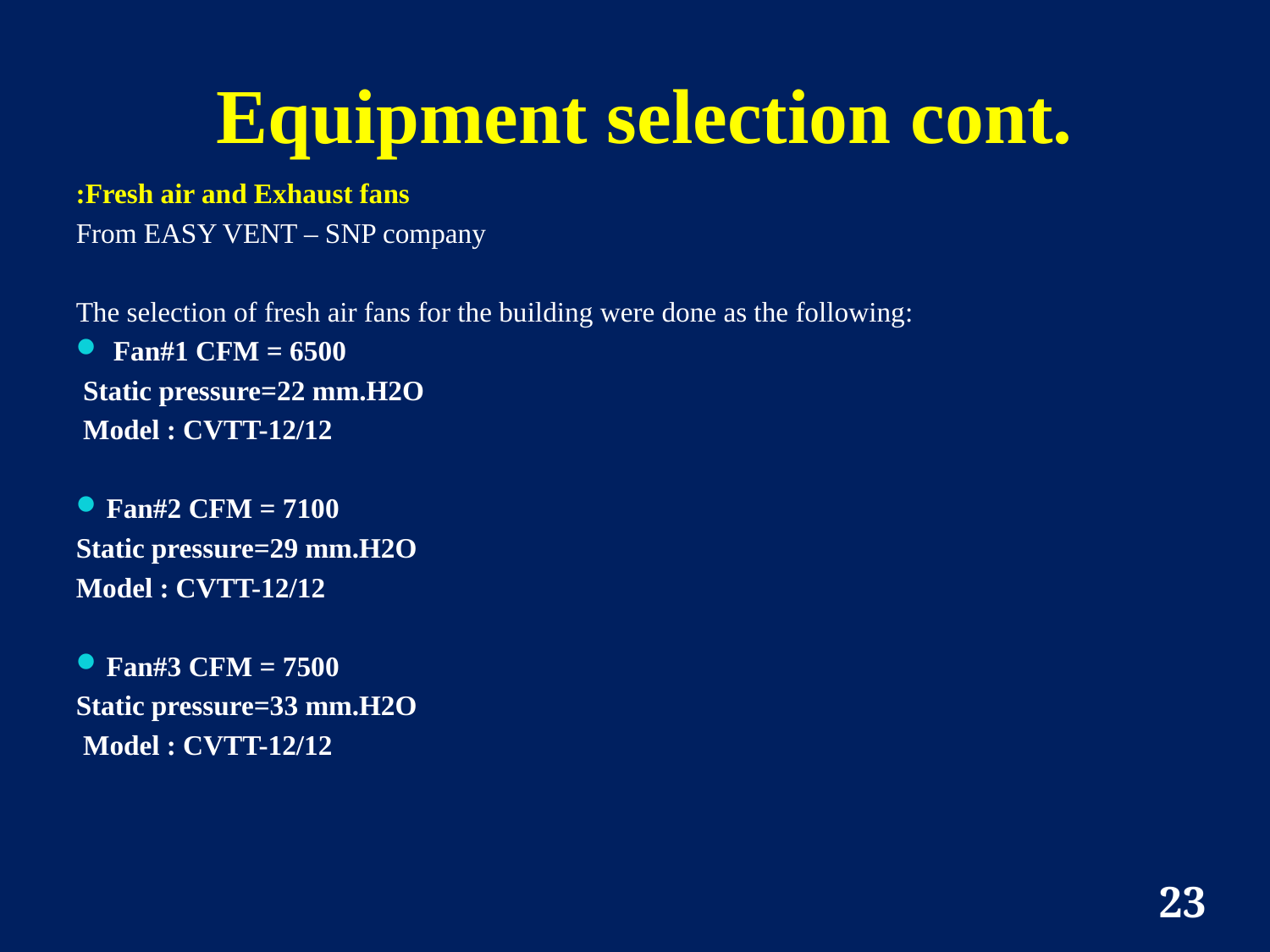

# Equipment selection cont.
Fresh air and Exhaust fans:
From EASY VENT – SNP company

The selection of fresh air fans for the building were done as the following:
 Fan#1 CFM = 6500
 Static pressure=22 mm.H2O
 Model : CVTT-12/12

Fan#2 CFM = 7100
Static pressure=29 mm.H2O
Model : CVTT-12/12

Fan#3 CFM = 7500
Static pressure=33 mm.H2O
 Model : CVTT-12/12

23